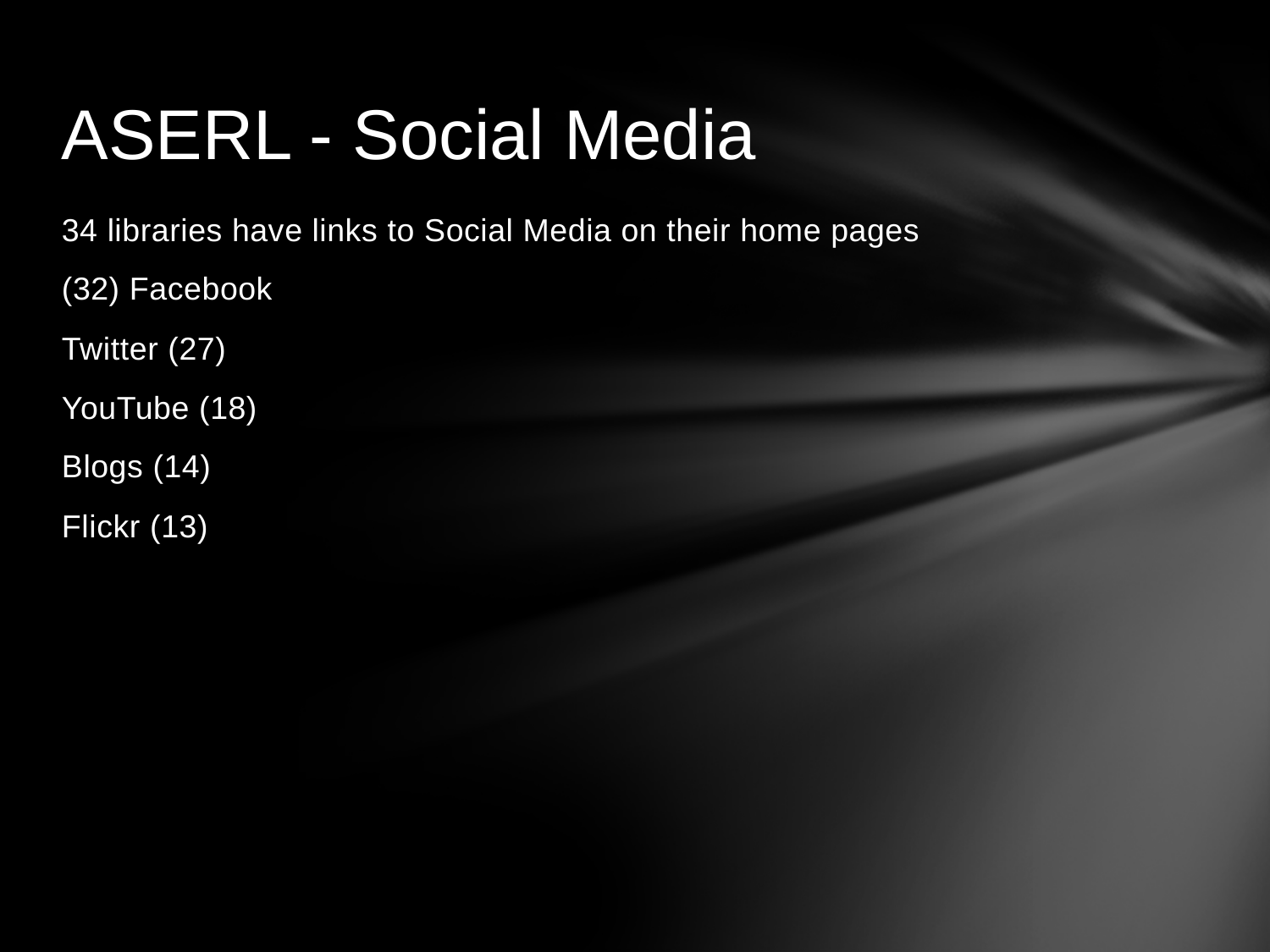

# ASERL - Social Media
34 libraries have links to Social Media on their home pages
(32) Facebook
Twitter (27)
YouTube (18)
Blogs (14)
Flickr (13)